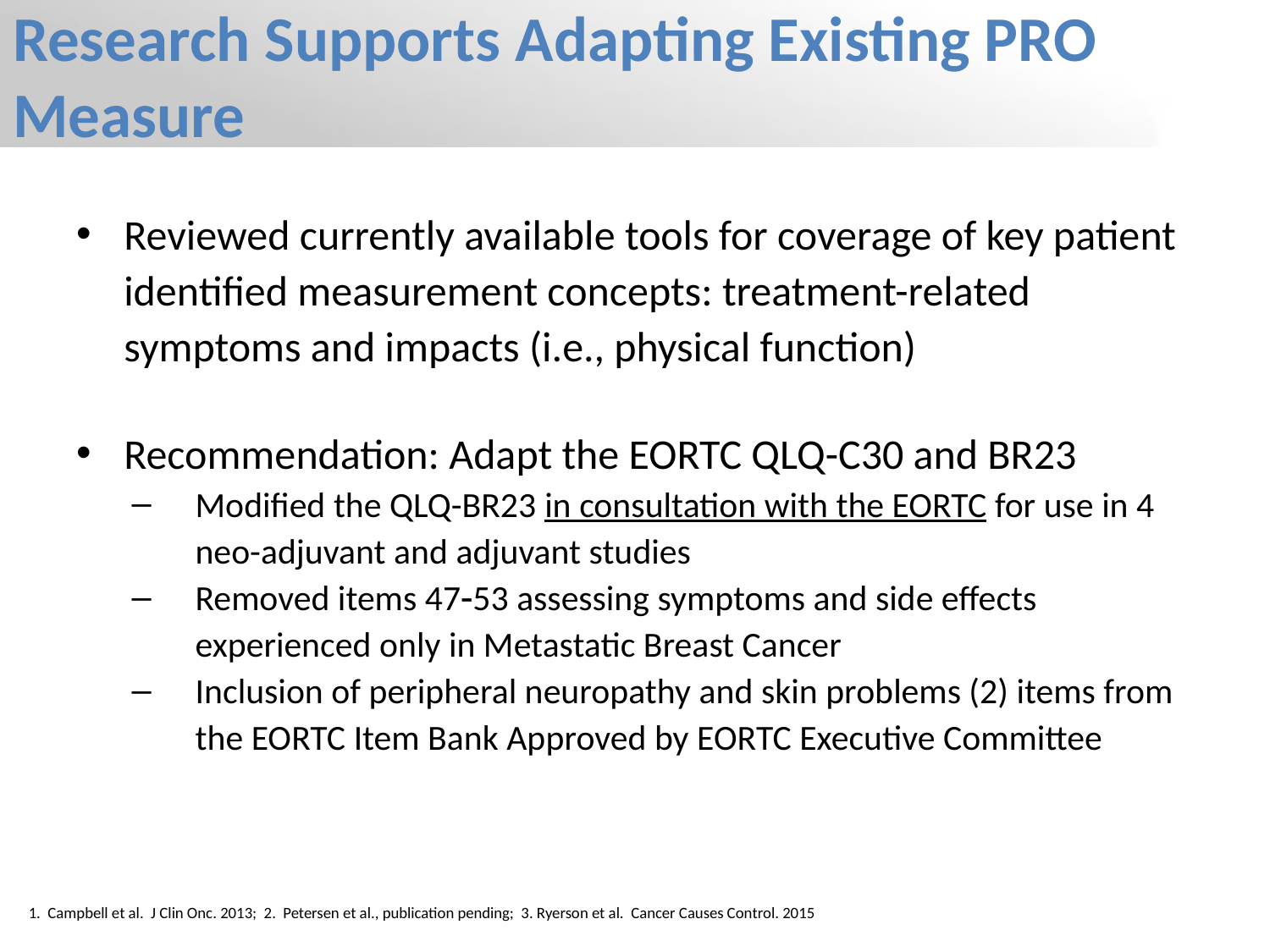

# Research Supports Adapting Existing PRO Measure

Reviewed currently available tools for coverage of key patient identified measurement concepts: treatment-related symptoms and impacts (i.e., physical function)

Recommendation: Adapt the EORTC QLQ-C30 and BR23
Modified the QLQ-BR23 in consultation with the EORTC for use in 4 neo-adjuvant and adjuvant studies
Removed items 47−53 assessing symptoms and side effects experienced only in Metastatic Breast Cancer
Inclusion of peripheral neuropathy and skin problems (2) items from the EORTC Item Bank Approved by EORTC Executive Committee

1.  Campbell et al.  J Clin Onc. 2013;  2.  Petersen et al., publication pending;  3. Ryerson et al.  Cancer Causes Control. 2015